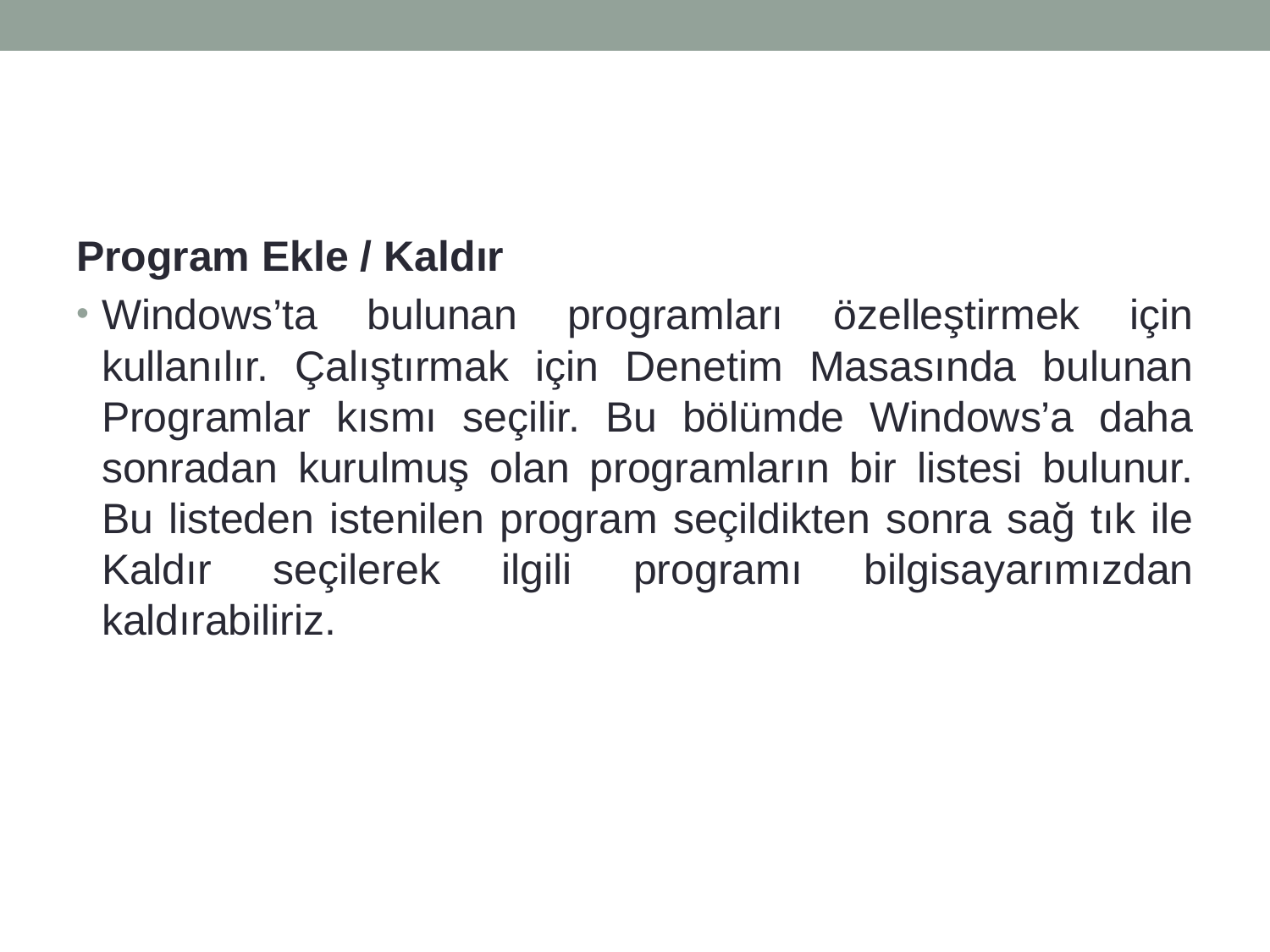

#
Program Ekle / Kaldır
Windows’ta bulunan programları özelleştirmek için kullanılır. Çalıştırmak için Denetim Masasında bulunan Programlar kısmı seçilir. Bu bölümde Windows’a daha sonradan kurulmuş olan programların bir listesi bulunur. Bu listeden istenilen program seçildikten sonra sağ tık ile Kaldır seçilerek ilgili programı bilgisayarımızdan kaldırabiliriz.